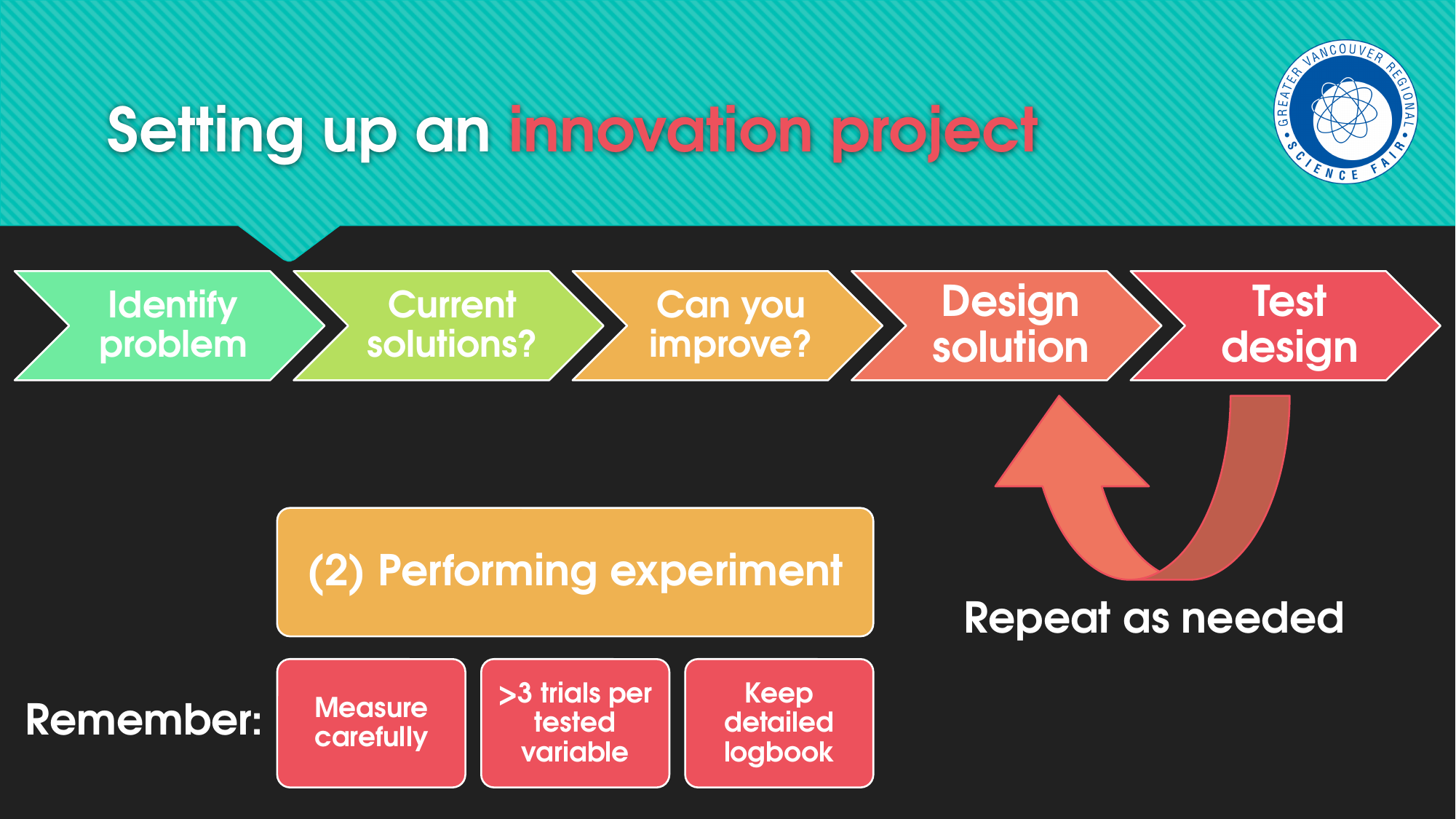

# Setting up an innovation project
Identify problem
Current solutions?
Can you improve?
Design solution
Test design

Repeat as needed

(2) Performing experiment

Measure carefully

>3 trials per tested variable

Keep detailed logbook
Remember: